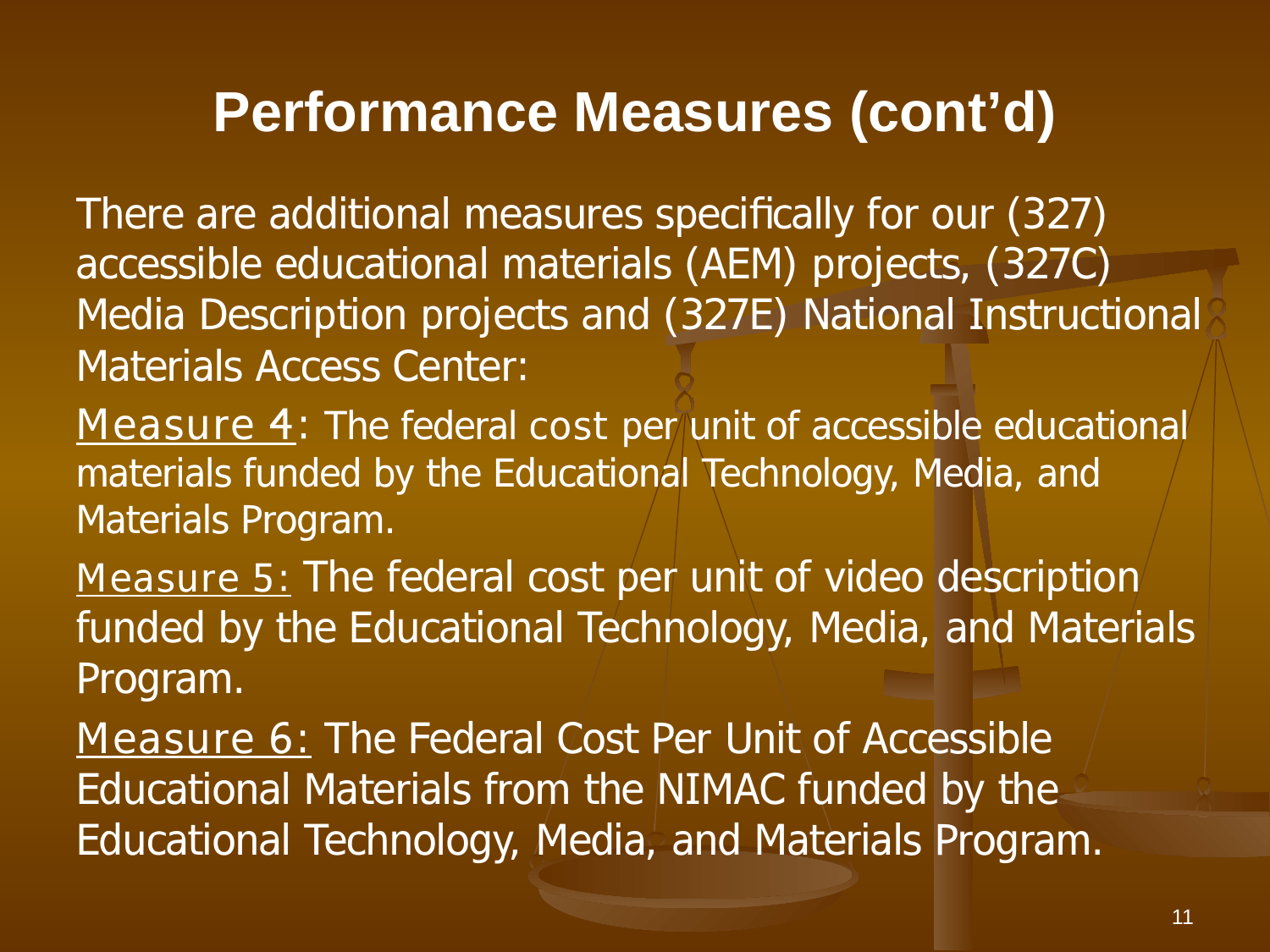

# Performance Measures (cont’d)
There are additional measures specifically for our (327) accessible educational materials (AEM) projects, (327C) Media Description projects and (327E) National Instructional Materials Access Center:
Measure 4: The federal cost per unit of accessible educational materials funded by the Educational Technology, Media, and Materials Program.
Measure 5: The federal cost per unit of video description funded by the Educational Technology, Media, and Materials Program.
Measure 6: The Federal Cost Per Unit of Accessible Educational Materials from the NIMAC funded by the Educational Technology, Media, and Materials Program.

11